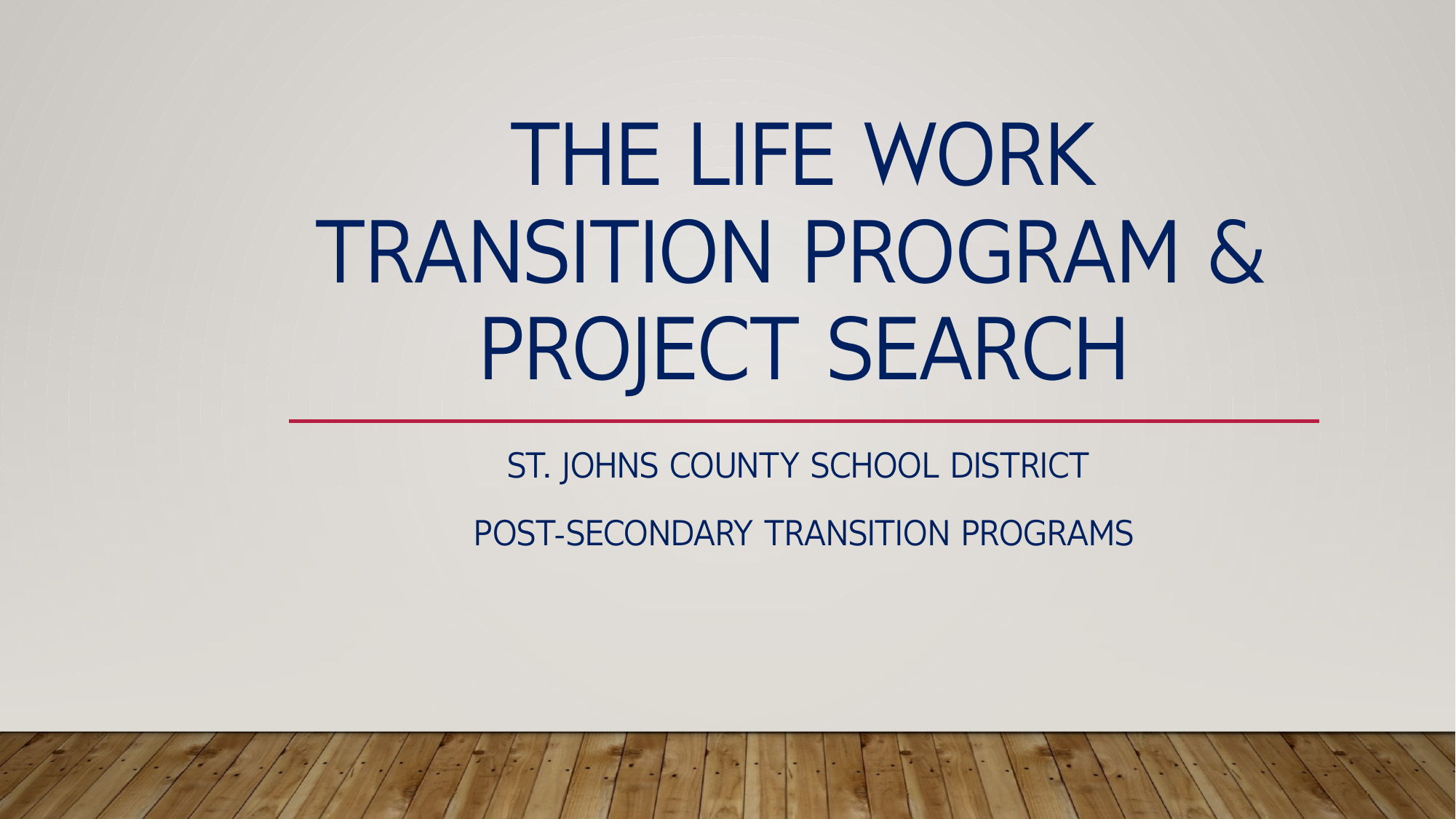

# The Life work transition program & Project Search
St. johns county school district
Post-secondary transition programs